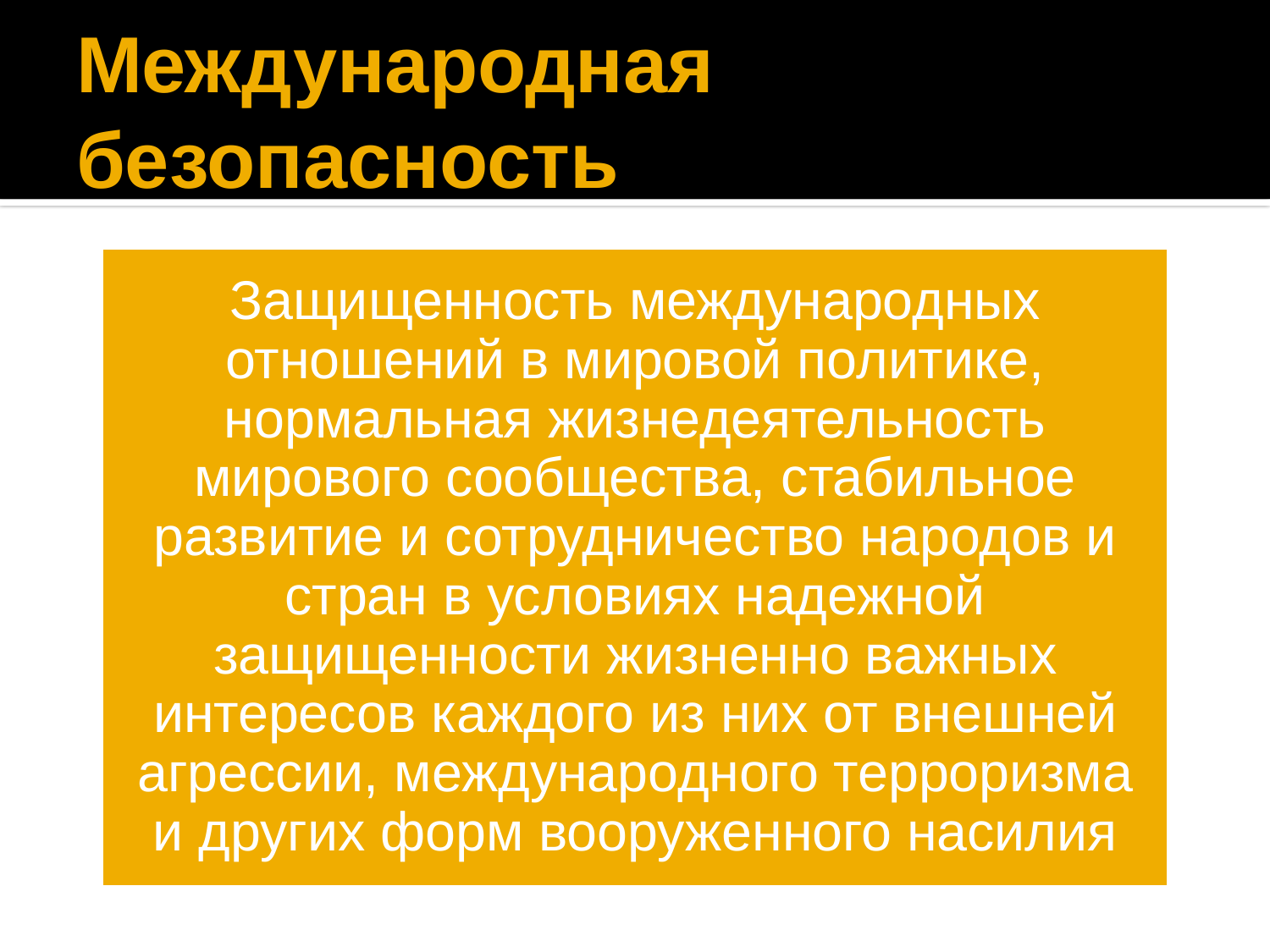

# Международная безопасность
Защищенность международных отношений в мировой политике, нормальная жизнедеятельность мирового сообщества, стабильное развитие и сотрудничество народов и стран в условиях надежной защищенности жизненно важных интересов каждого из них от внешней агрессии, международного терроризма и других форм вооруженного насилия